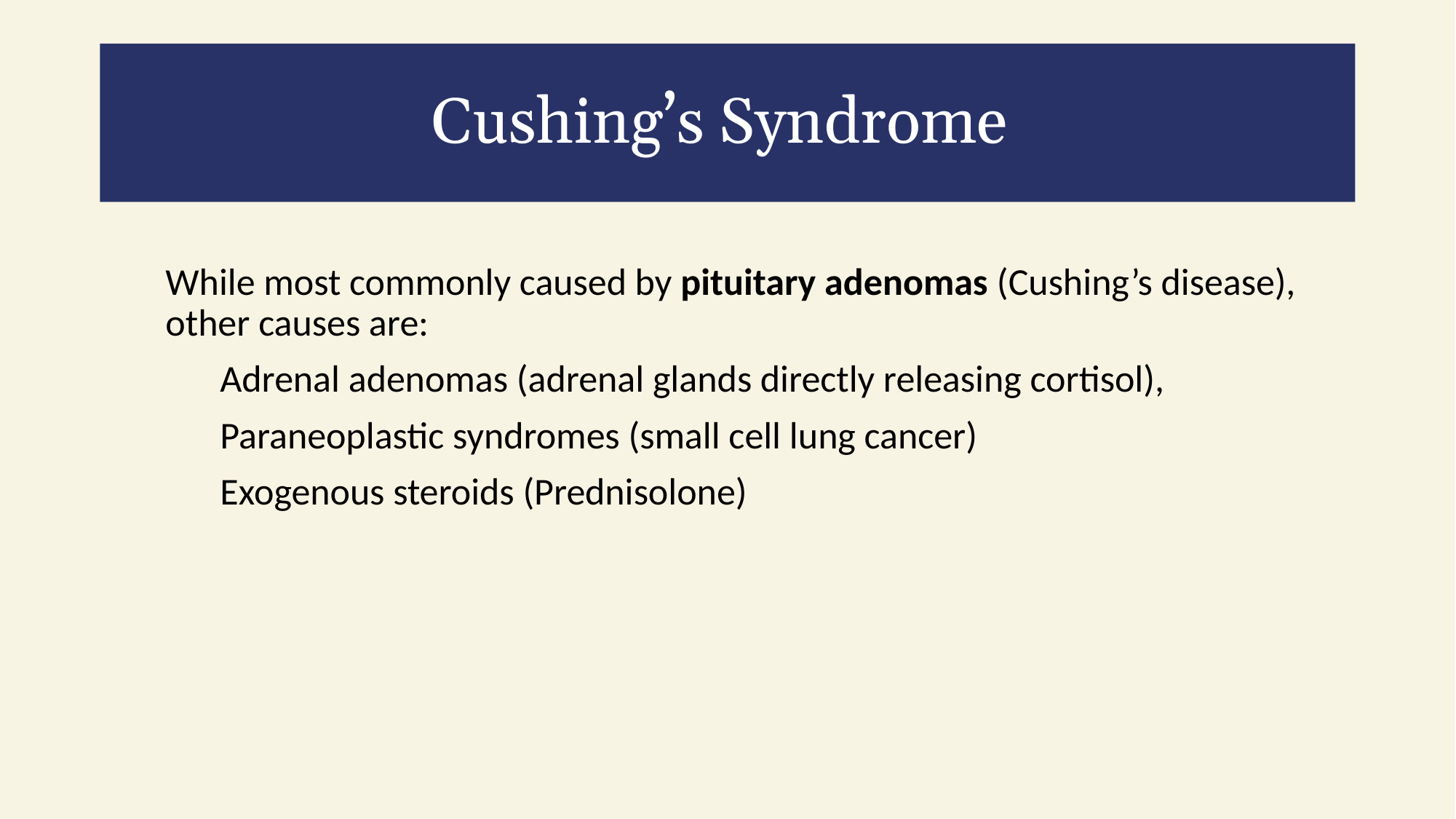

# Cushing’s Syndrome
While most commonly caused by pituitary adenomas (Cushing’s disease), other causes are:
Adrenal adenomas (adrenal glands directly releasing cortisol),
Paraneoplastic syndromes (small cell lung cancer)
Exogenous steroids (Prednisolone)